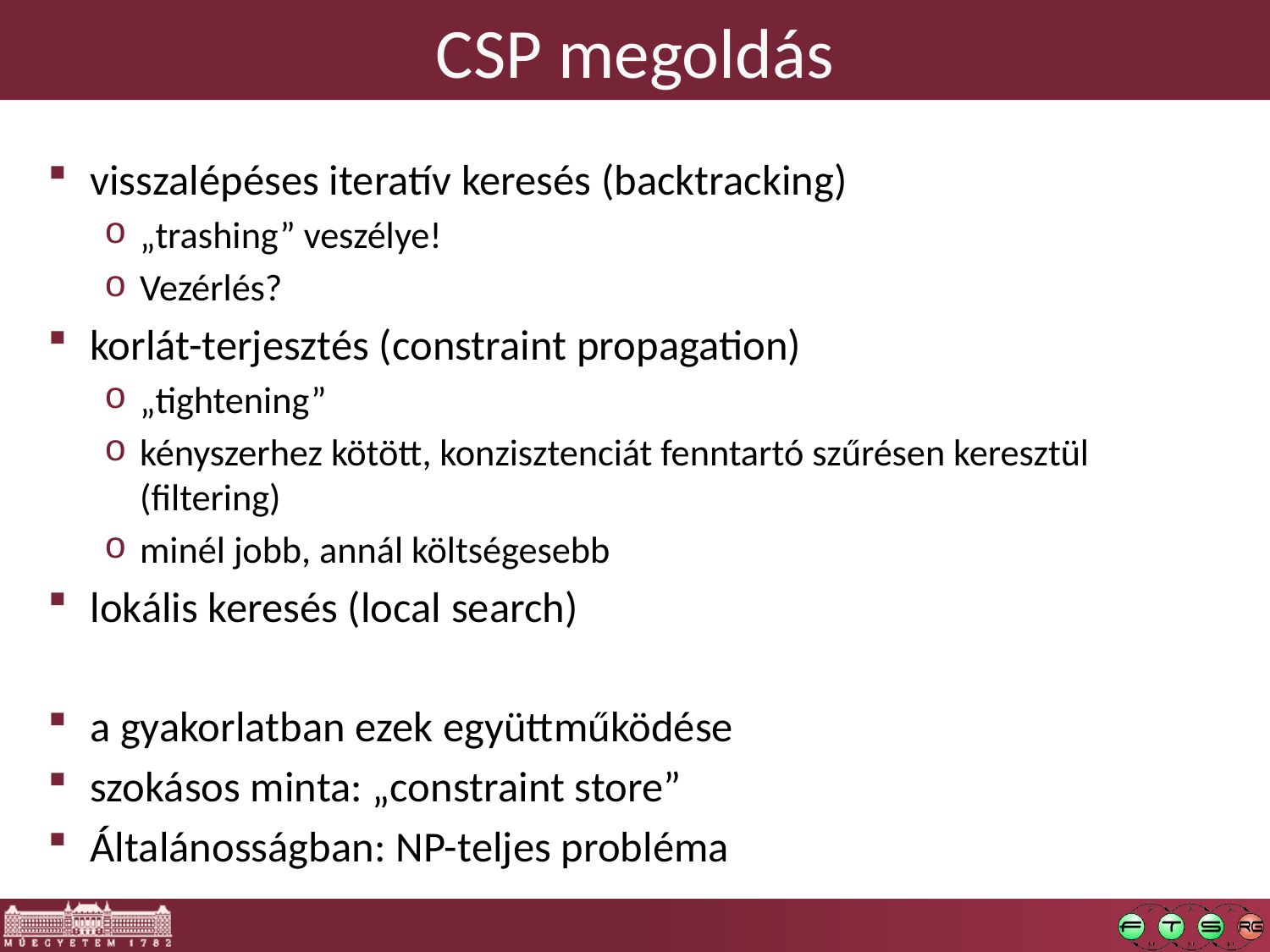

# CSP megoldás
visszalépéses iteratív keresés (backtracking)
„trashing” veszélye!
Vezérlés?
korlát-terjesztés (constraint propagation)
„tightening”
kényszerhez kötött, konzisztenciát fenntartó szűrésen keresztül (filtering)
minél jobb, annál költségesebb
lokális keresés (local search)

a gyakorlatban ezek együttműködése
szokásos minta: „constraint store”
Általánosságban: NP-teljes probléma